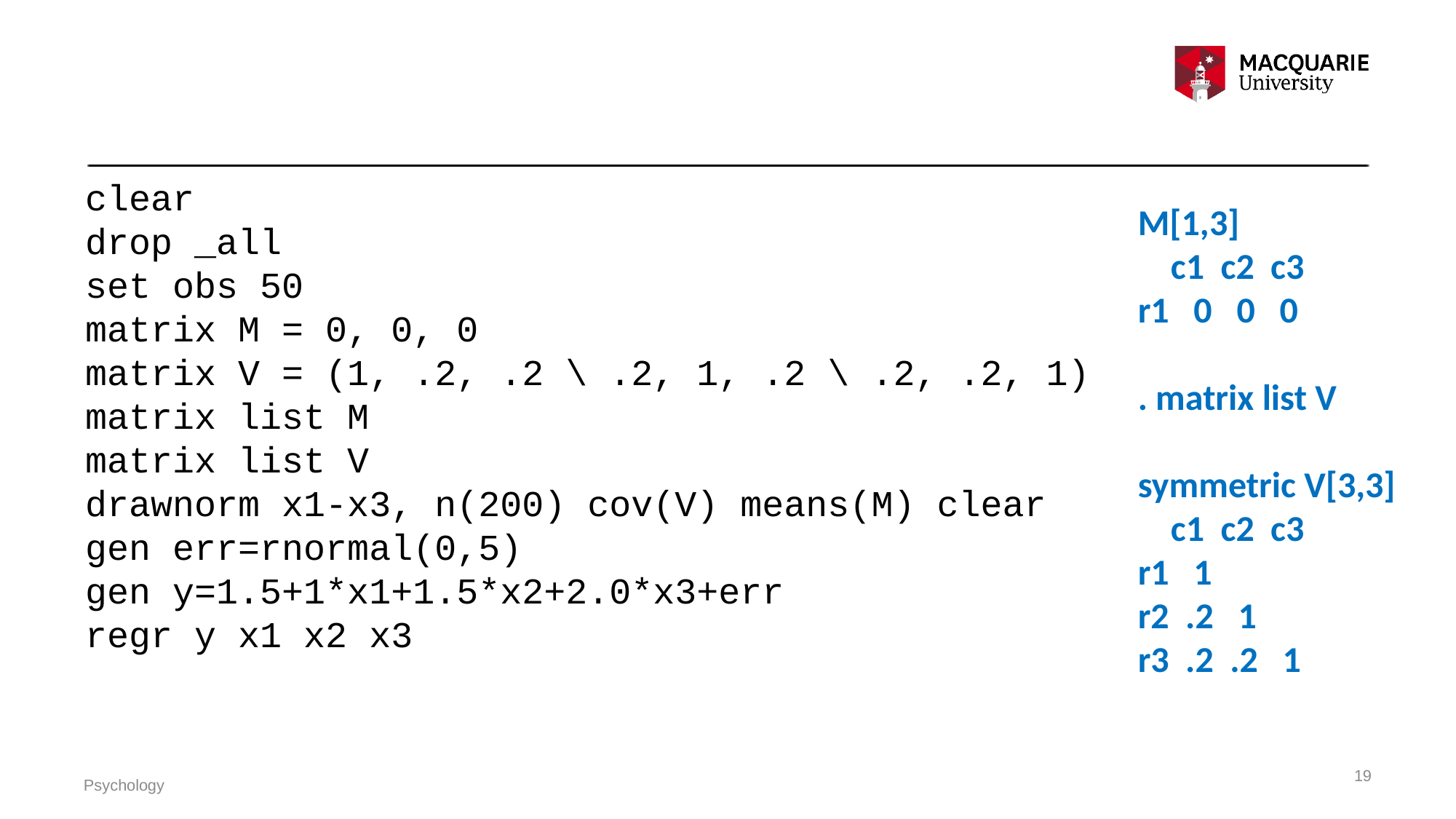

clear
drop _all
set obs 50
matrix M = 0, 0, 0
matrix V = (1, .2, .2 \ .2, 1, .2 \ .2, .2, 1)
matrix list M
matrix list V
drawnorm x1-x3, n(200) cov(V) means(M) clear
gen err=rnormal(0,5)
gen y=1.5+1*x1+1.5*x2+2.0*x3+err
regr y x1 x2 x3
M[1,3]
    c1  c2  c3
r1   0   0   0

. matrix list V

symmetric V[3,3]
    c1  c2  c3
r1   1
r2  .2   1
r3  .2  .2   1
19
Psychology